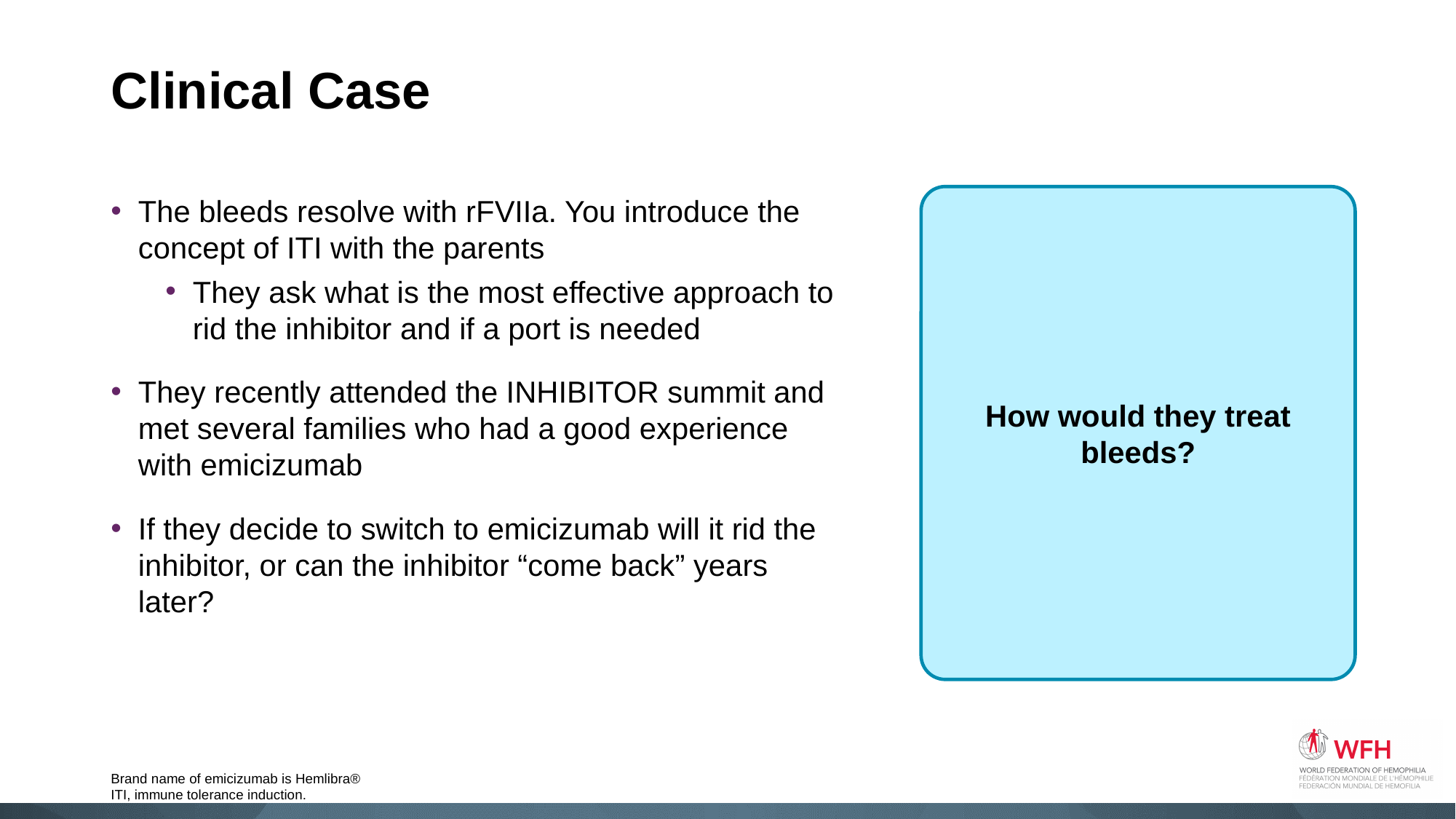

# Clinical Case
The bleeds resolve with rFVIIa. You introduce the concept of ITI with the parents
They ask what is the most effective approach to rid the inhibitor and if a port is needed
They recently attended the INHIBITOR summit and met several families who had a good experience with emicizumab
If they decide to switch to emicizumab will it rid the inhibitor, or can the inhibitor “come back” years later?
How would they treat bleeds?
Brand name of emicizumab is Hemlibra®
ITI, immune tolerance induction.